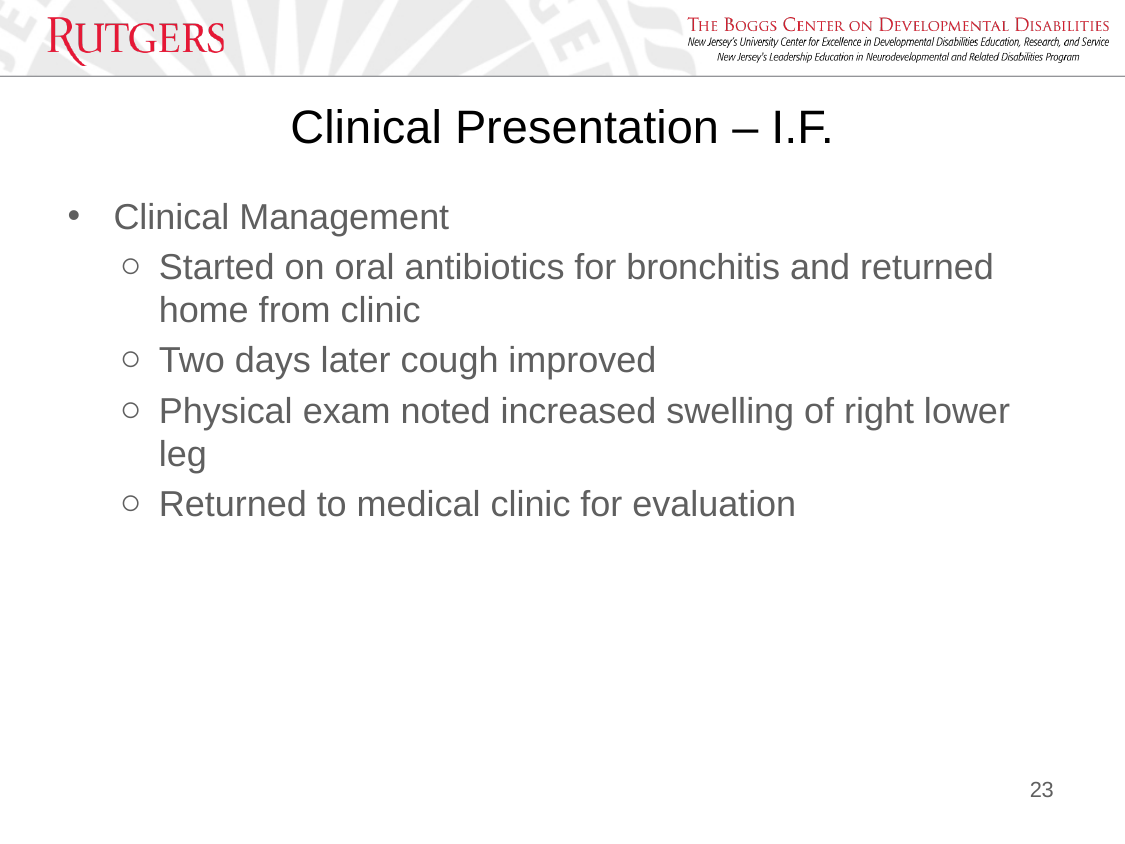

# Clinical Presentation – I.F.
Clinical Management
Started on oral antibiotics for bronchitis and returned home from clinic
Two days later cough improved
Physical exam noted increased swelling of right lower leg
Returned to medical clinic for evaluation
23